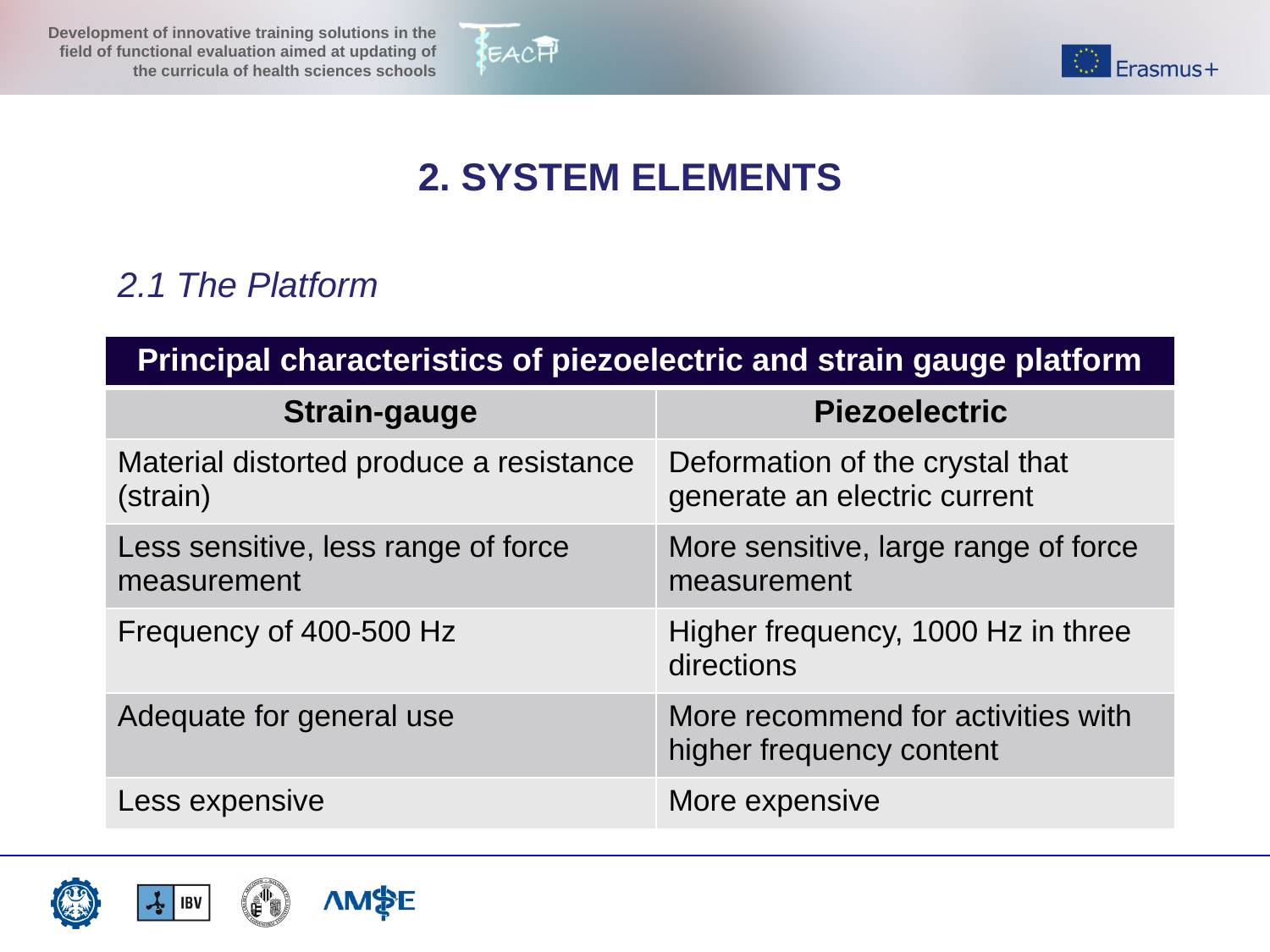

2. SYSTEM ELEMENTS
2.1 The Platform
| Principal characteristics of piezoelectric and strain gauge platform |  |
| --- | --- |
| Strain-gauge | Piezoelectric |
| Material distorted produce a resistance (strain) | Deformation of the crystal that generate an electric current |
| Less sensitive, less range of force measurement | More sensitive, large range of force measurement |
| Frequency of 400-500 Hz | Higher frequency, 1000 Hz in three directions |
| Adequate for general use | More recommend for activities with higher frequency content |
| Less expensive | More expensive |